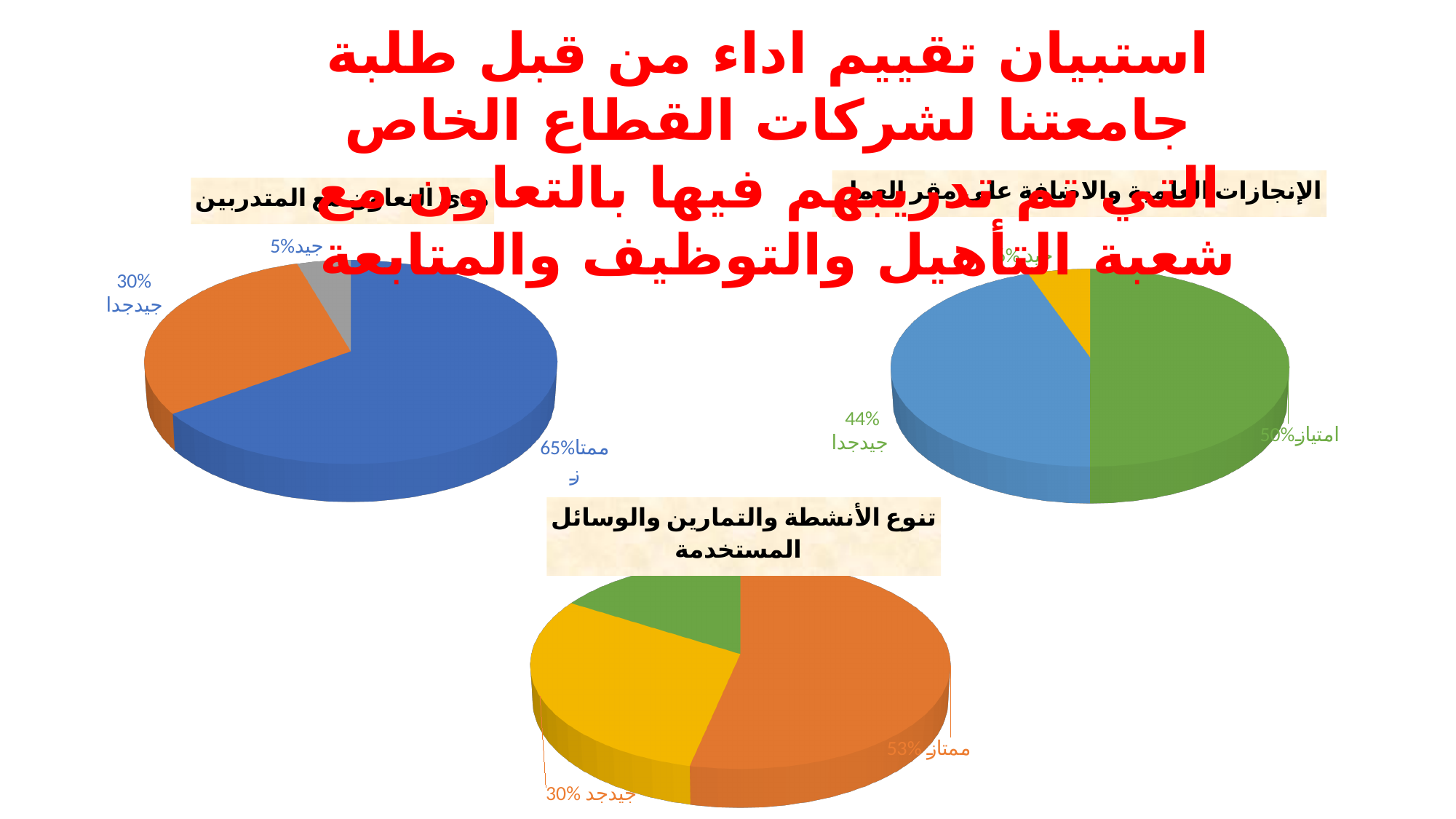

استبيان تقييم اداء من قبل طلبة جامعتنا لشركات القطاع الخاص التي تم تدريبهم فيها بالتعاون مع شعبة التأهيل والتوظيف والمتابعة

[unsupported chart]

[unsupported chart]

[unsupported chart]